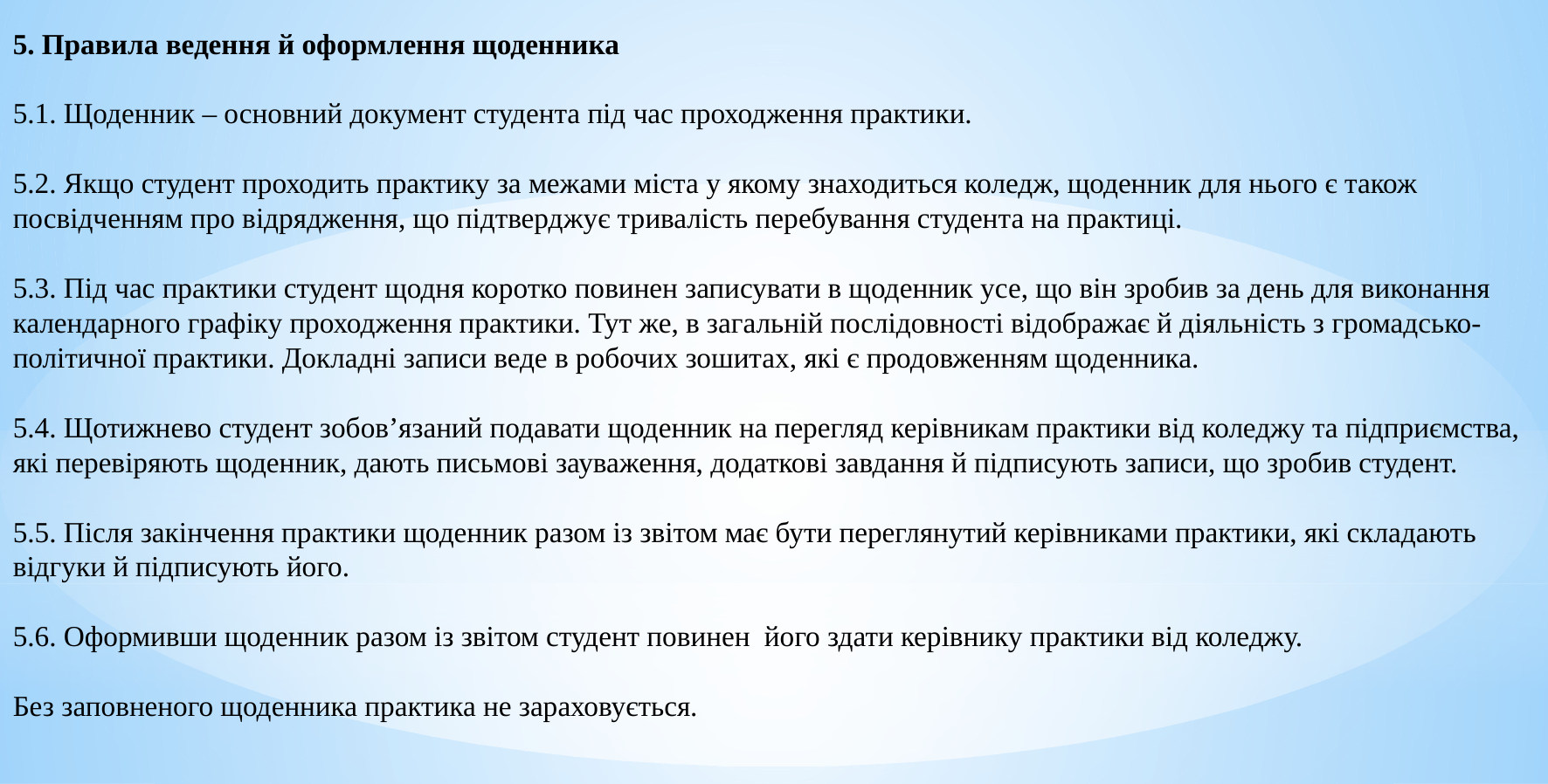

5. Правила ведення й оформлення щоденника

5.1. Щоденник – основний документ студента під час проходження практики.

5.2. Якщо студент проходить практику за межами міста у якому знаходиться коледж, щоденник для нього є також посвідченням про відрядження, що підтверджує тривалість перебування студента на практиці.

5.3. Під час практики студент щодня коротко повинен записувати в щоденник усе, що він зробив за день для виконання календарного графіку проходження практики. Тут же, в загальній послідовності відображає й діяльність з громадсько-політичної практики. Докладні записи веде в робочих зошитах, які є продовженням щоденника.

5.4. Щотижнево студент зобов’язаний подавати щоденник на перегляд керівникам практики від коледжу та підприємства, які перевіряють щоденник, дають письмові зауваження, додаткові завдання й підписують записи, що зробив студент.

5.5. Після закінчення практики щоденник разом із звітом має бути переглянутий керівниками практики, які складають відгуки й підписують його.

5.6. Оформивши щоденник разом із звітом студент повинен  його здати керівнику практики від коледжу.

Без заповненого щоденника практика не зараховується.